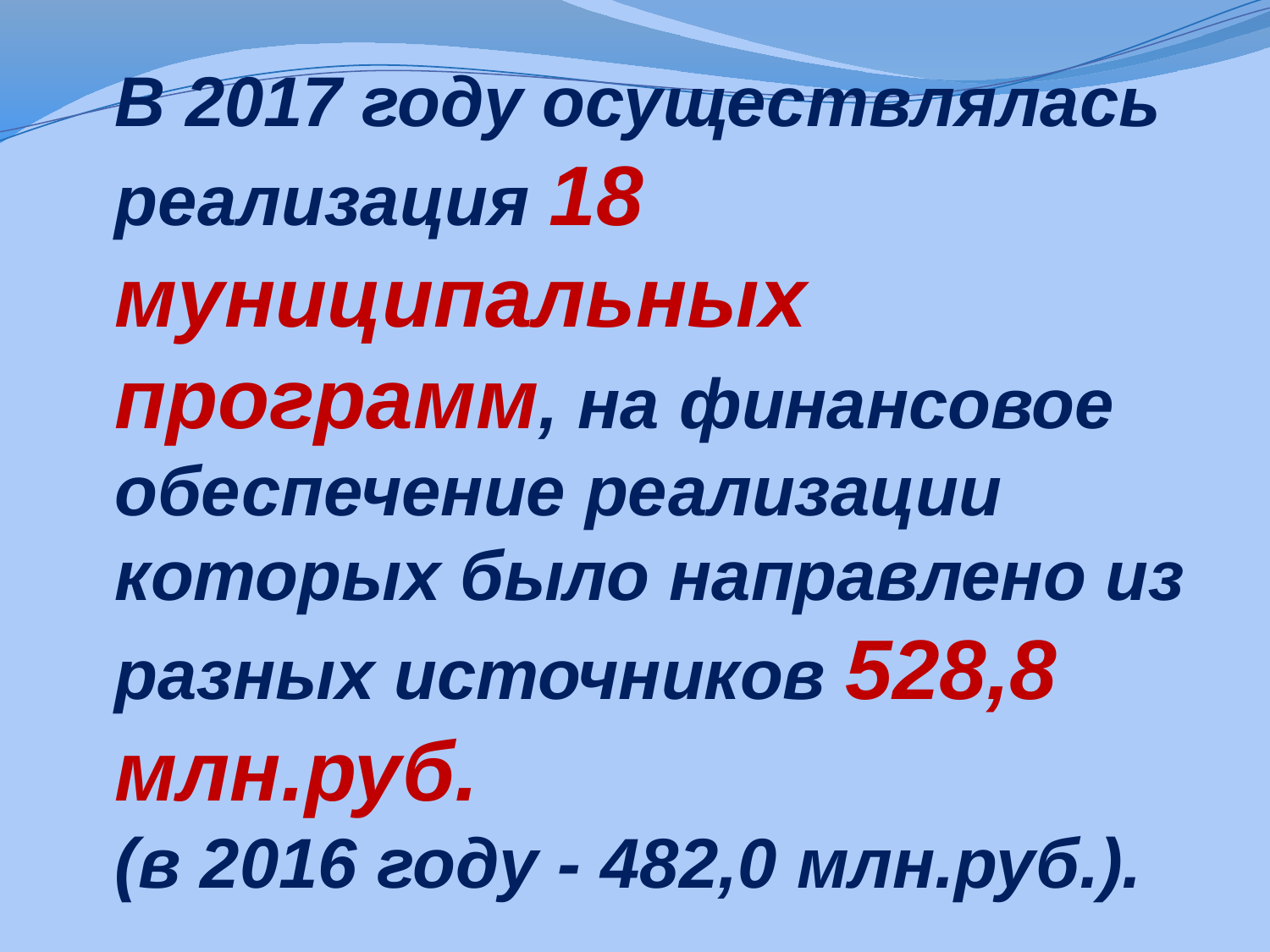

# В 2017 году осуществлялась реализация 18 муниципальных программ, на финансовое обеспечение реализации которых было направлено из разных источников 528,8 млн.руб. (в 2016 году - 482,0 млн.руб.).